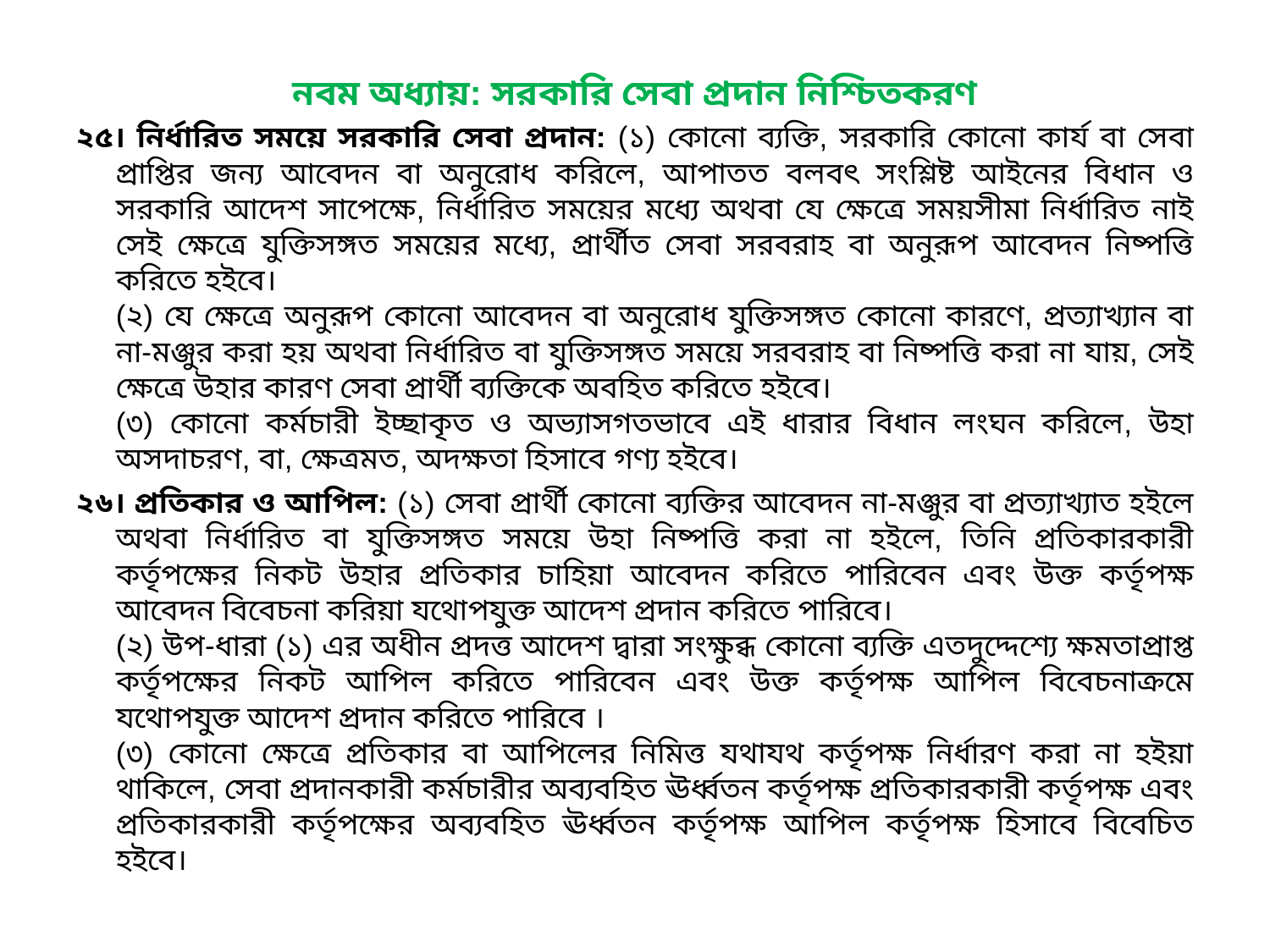

নবম অধ্যায়: সরকারি সেবা প্রদান নিশ্চিতকরণ
২৫। নির্ধারিত সময়ে সরকারি সেবা প্রদান: (১) কোনো ব্যক্তি, সরকারি কোনো কার্য বা সেবা প্রাপ্তির জন্য আবেদন বা অনুরোধ করিলে, আপাতত বলবৎ সংশ্লিষ্ট আইনের বিধান ও সরকারি আদেশ সাপেক্ষে, নির্ধারিত সময়ের মধ্যে অথবা যে ক্ষেত্রে সময়সীমা নির্ধারিত নাই সেই ক্ষেত্রে যুক্তিসঙ্গত সময়ের মধ্যে, প্রার্থীত সেবা সরবরাহ বা অনুরূপ আবেদন নিষ্পত্তি করিতে হইবে।
	(২) যে ক্ষেত্রে অনুরূপ কোনো আবেদন বা অনুরোধ যুক্তিসঙ্গত কোনো কারণে, প্রত্যাখ্যান বা না-মঞ্জুর করা হয় অথবা নির্ধারিত বা যুক্তিসঙ্গত সময়ে সরবরাহ বা নিষ্পত্তি করা না যায়, সেই ক্ষেত্রে উহার কারণ সেবা প্রার্থী ব্যক্তিকে অবহিত করিতে হইবে।
	(৩) কোনো কর্মচারী ইচ্ছাকৃত ও অভ্যাসগতভাবে এই ধারার বিধান লংঘন করিলে, উহা অসদাচরণ, বা, ক্ষেত্রমত, অদক্ষতা হিসাবে গণ্য হইবে।
২৬। প্রতিকার ও আপিল: (১) সেবা প্রার্থী কোনো ব্যক্তির আবেদন না-মঞ্জুর বা প্রত্যাখ্যাত হইলে অথবা নির্ধারিত বা যুক্তিসঙ্গত সময়ে উহা নিষ্পত্তি করা না হইলে, তিনি প্রতিকারকারী কর্তৃপক্ষের নিকট উহার প্রতিকার চাহিয়া আবেদন করিতে পারিবেন এবং উক্ত কর্তৃপক্ষ আবেদন বিবেচনা করিয়া যথোপযুক্ত আদেশ প্রদান করিতে পারিবে।
	(২) উপ-ধারা (১) এর অধীন প্রদত্ত আদেশ দ্বারা সংক্ষুব্ধ কোনো ব্যক্তি এতদুদ্দেশ্যে ক্ষমতাপ্রাপ্ত কর্তৃপক্ষের নিকট আপিল করিতে পারিবেন এবং উক্ত কর্তৃপক্ষ আপিল বিবেচনাক্রমে যথোপযুক্ত আদেশ প্রদান করিতে পারিবে ।
	(৩) কোনো ক্ষেত্রে প্রতিকার বা আপিলের নিমিত্ত যথাযথ কর্তৃপক্ষ নির্ধারণ করা না হইয়া থাকিলে, সেবা প্রদানকারী কর্মচারীর অব্যবহিত ঊর্ধ্বতন কর্তৃপক্ষ প্রতিকারকারী কর্তৃপক্ষ এবং প্রতিকারকারী কর্তৃপক্ষের অব্যবহিত ঊর্ধ্বতন কর্তৃপক্ষ আপিল কর্তৃপক্ষ হিসাবে বিবেচিত হইবে।